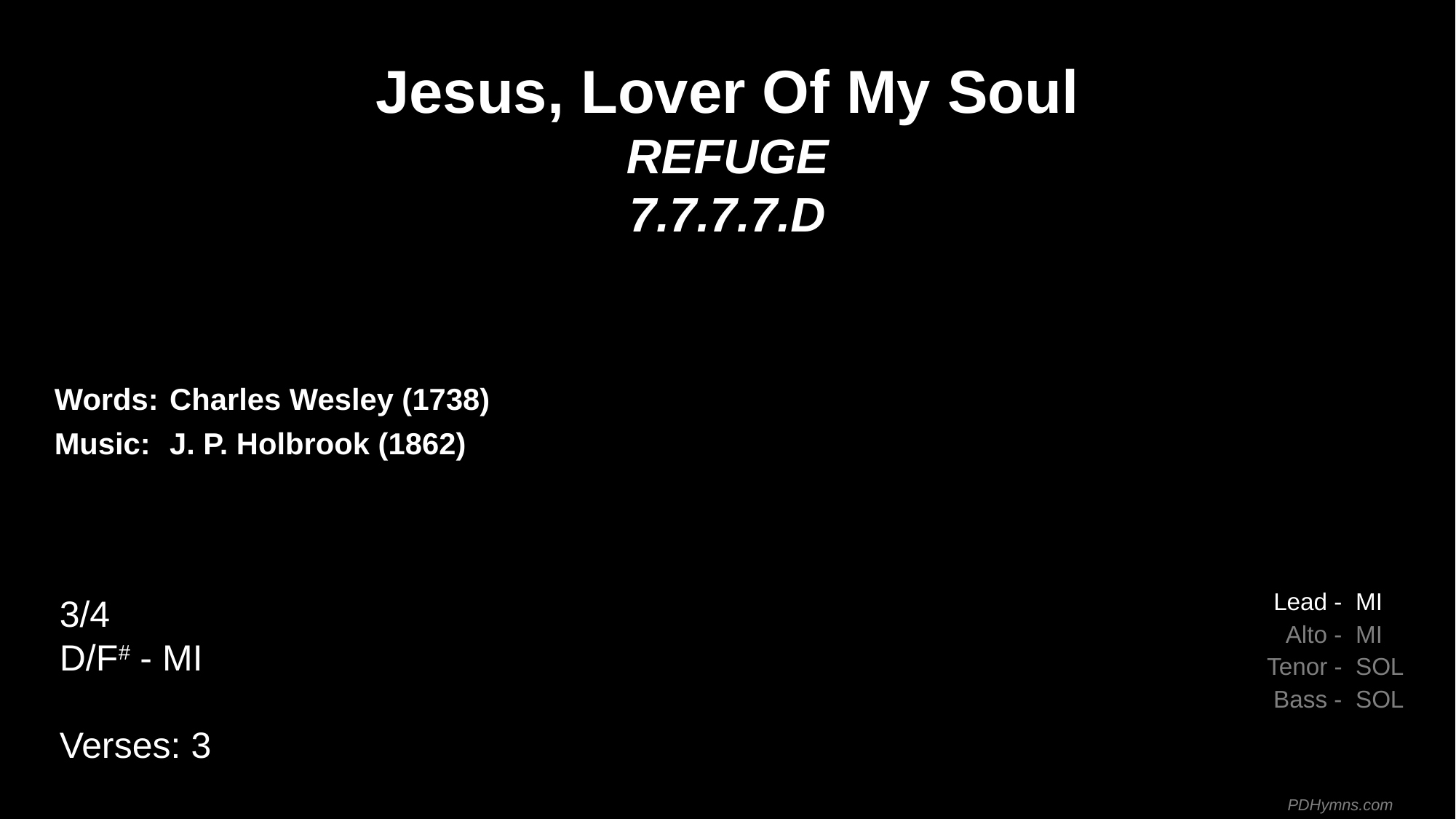

Jesus, Lover Of My Soul
REFUGE
7.7.7.7.D

| Words: | Charles Wesley (1738) |
| --- | --- |
| Music: | J. P. Holbrook (1862) |
|  |  |
|  |  |
3/4
D/F# - MI

Verses: 3
| Lead - | MI |
| --- | --- |
| Alto - | MI |
| Tenor - | SOL |
| Bass - | SOL |
PDHymns.com